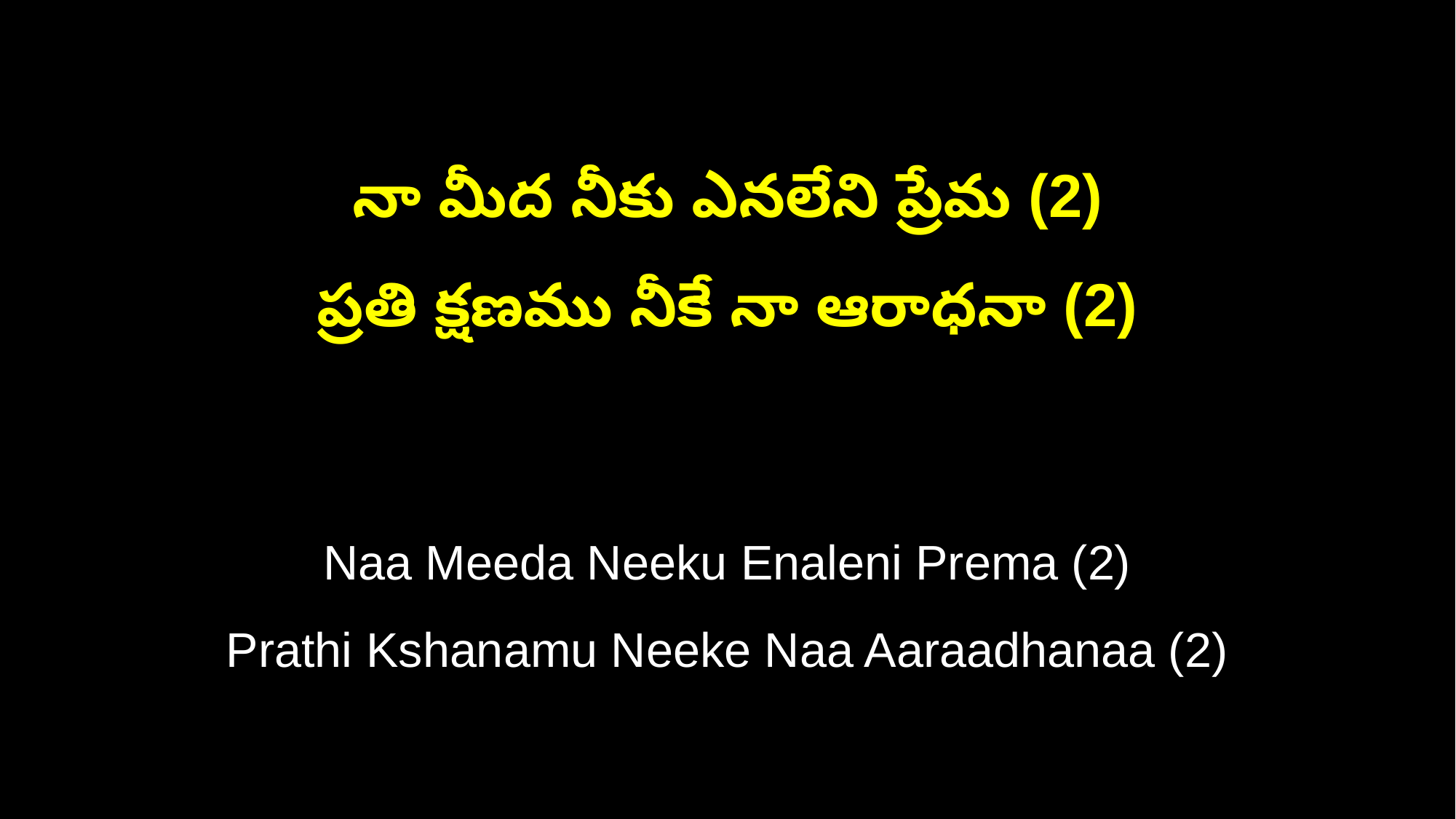

నా మీద నీకు ఎనలేని ప్రేమ (2)
ప్రతి క్షణము నీకే నా ఆరాధనా (2)
Naa Meeda Neeku Enaleni Prema (2)
Prathi Kshanamu Neeke Naa Aaraadhanaa (2)